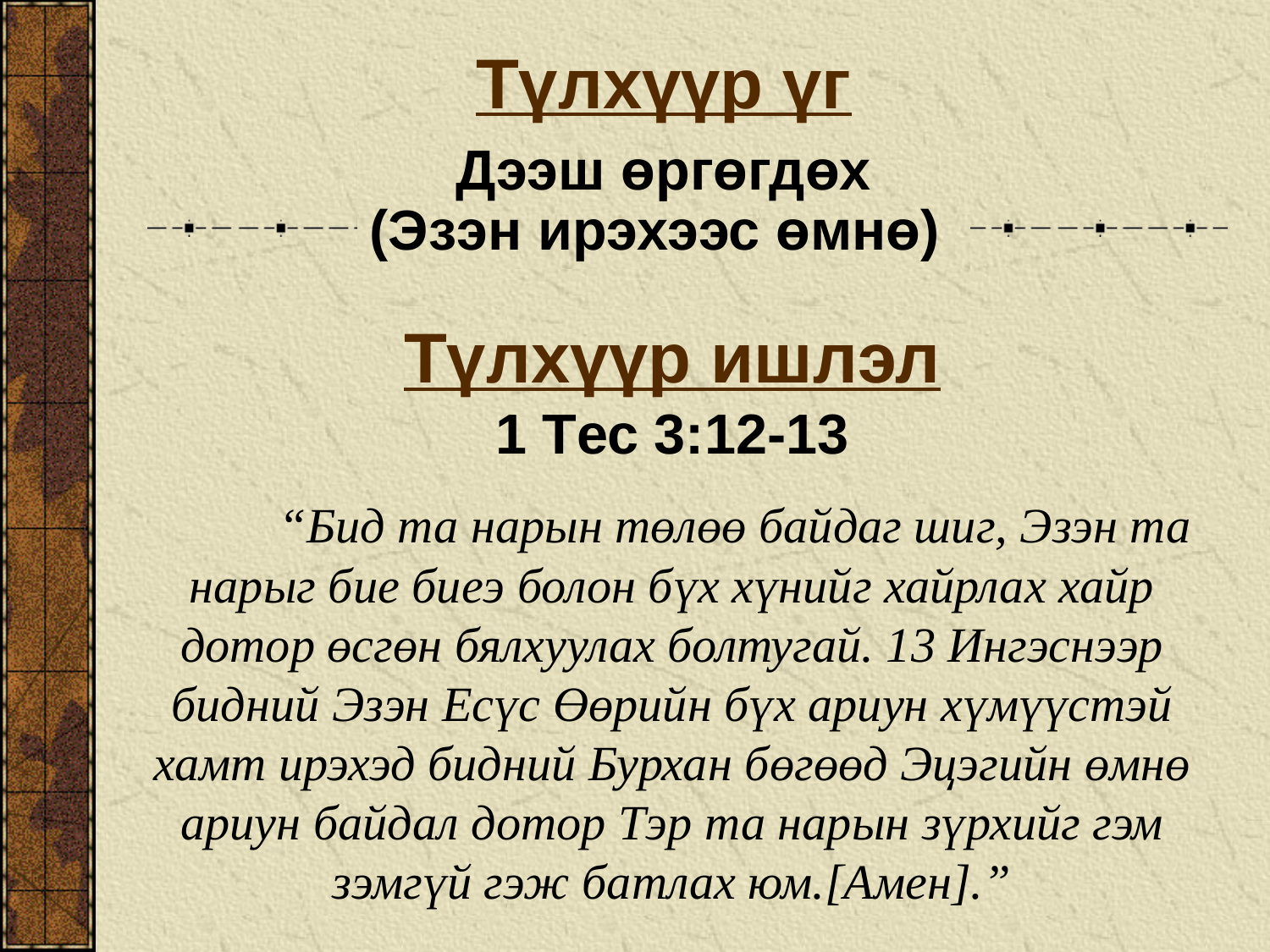

Түлхүүр үг
Дээш өргөгдөх
(Эзэн ирэхээс өмнө)
Түлхүүр ишлэл
1 Tес 3:12-13

 	“Бид та нарын төлөө байдаг шиг, Эзэн та нарыг бие биеэ болон бүх хүнийг хайрлах хайр дотор өсгөн бялхуулах болтугай. 13 Ингэснээр бидний Эзэн Есүс Өөрийн бүх ариун хүмүүстэй хамт ирэхэд бидний Бурхан бөгөөд Эцэгийн өмнө ариун байдал дотор Тэр та нарын зүрхийг гэм зэмгүй гэж батлах юм.[Амен].”